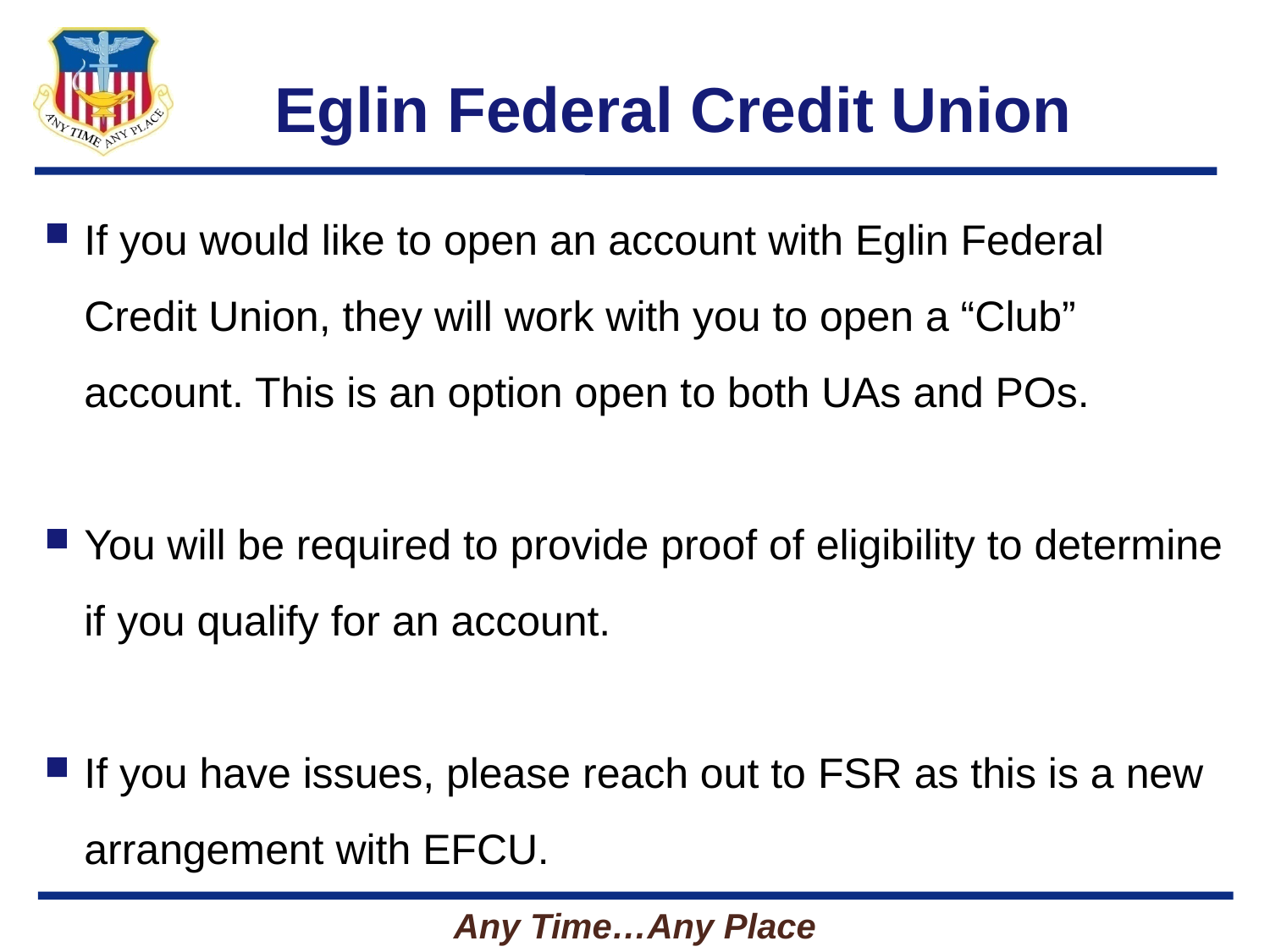

# Eglin Federal Credit Union
If you would like to open an account with Eglin Federal Credit Union, they will work with you to open a “Club” account. This is an option open to both UAs and POs.

You will be required to provide proof of eligibility to determine if you qualify for an account.

If you have issues, please reach out to FSR as this is a new arrangement with EFCU.